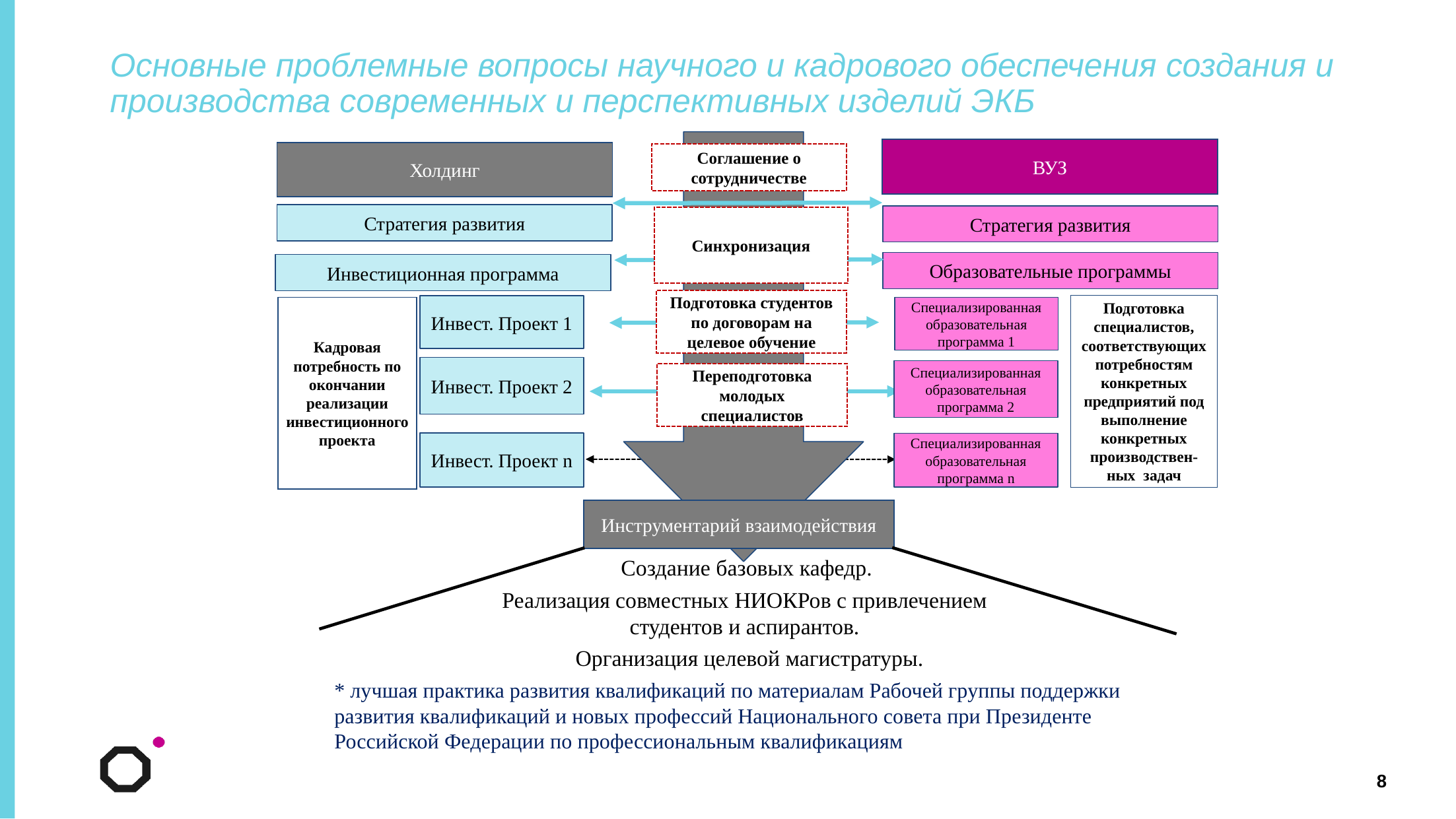

# Основные проблемные вопросы научного и кадрового обеспечения создания и производства современных и перспективных изделий ЭКБ

ВУЗ
Холдинг
Соглашение о сотрудничестве
Стратегия развития
Стратегия развития
Синхронизация
Образовательные программы
Инвестиционная программа
Подготовка студентов по договорам на целевое обучение
Подготовка специалистов, соответствующих потребностям конкретных предприятий под выполнение конкретных производствен-ных  задач
Инвест. Проект 1
Кадровая потребность по окончании реализации инвестиционного проекта
Специализированная образовательная программа 1
Инвест. Проект 2
Специализированная образовательная программа 2
Переподготовка молодых специалистов
Инвест. Проект n
Специализированная образовательная программа n
Инструментарий взаимодействия
Создание базовых кафедр.
Реализация совместных НИОКРов с привлечением студентов и аспирантов.
Организация целевой магистратуры.
* лучшая практика развития квалификаций по материалам Рабочей группы поддержки     развития квалификаций и новых профессий Национального совета при Президенте Российской Федерации по профессиональным квалификациям
8